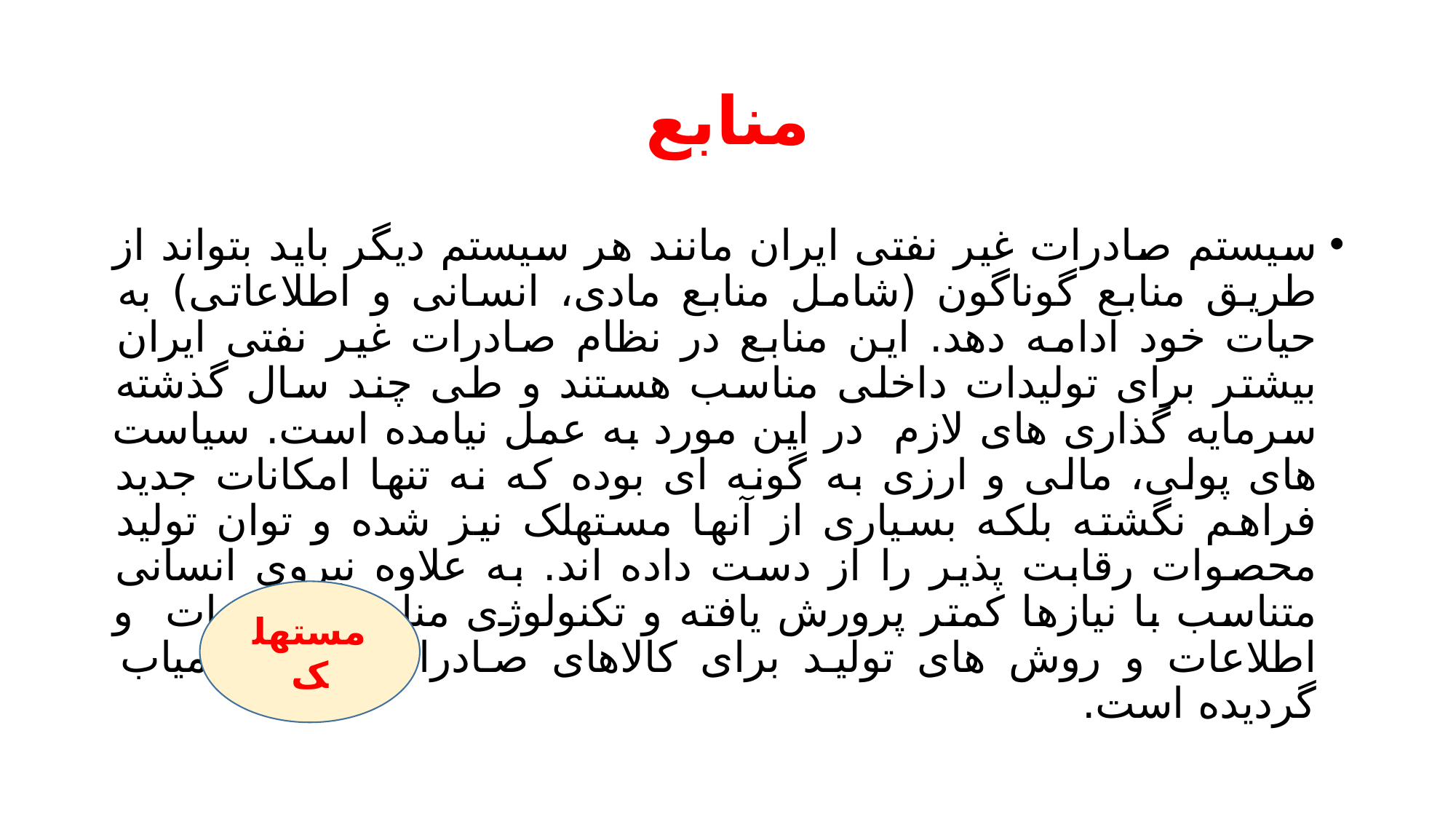

# منابع
سیستم صادرات غیر نفتی ایران مانند هر سیستم دیگر باید بتواند از طریق منابع گوناگون (شامل منابع مادی، انسانی و اطلاعاتی) به حیات خود ادامه دهد. این منابع در نظام صادرات غیر نفتی ایران بیشتر برای تولیدات داخلی مناسب هستند و طی چند سال گذشته سرمایه گذاری های لازم  در این مورد به عمل نیامده است. سیاست های پولی، مالی و ارزی به گونه ای بوده که نه تنها امکانات جدید فراهم نگشته بلکه بسیاری از آنها مستهلک نیز شده و توان تولید محصوات رقابت پذیر را از دست داده اند. به علاوه نیروی انسانی متناسب با نیازها کمتر پرورش یافته و تکنولوژی مناسب صادرات  و اطلاعات و روش های تولید برای کالاهای صادراتی بسیار کمیاب گردیده است.
مستهلک